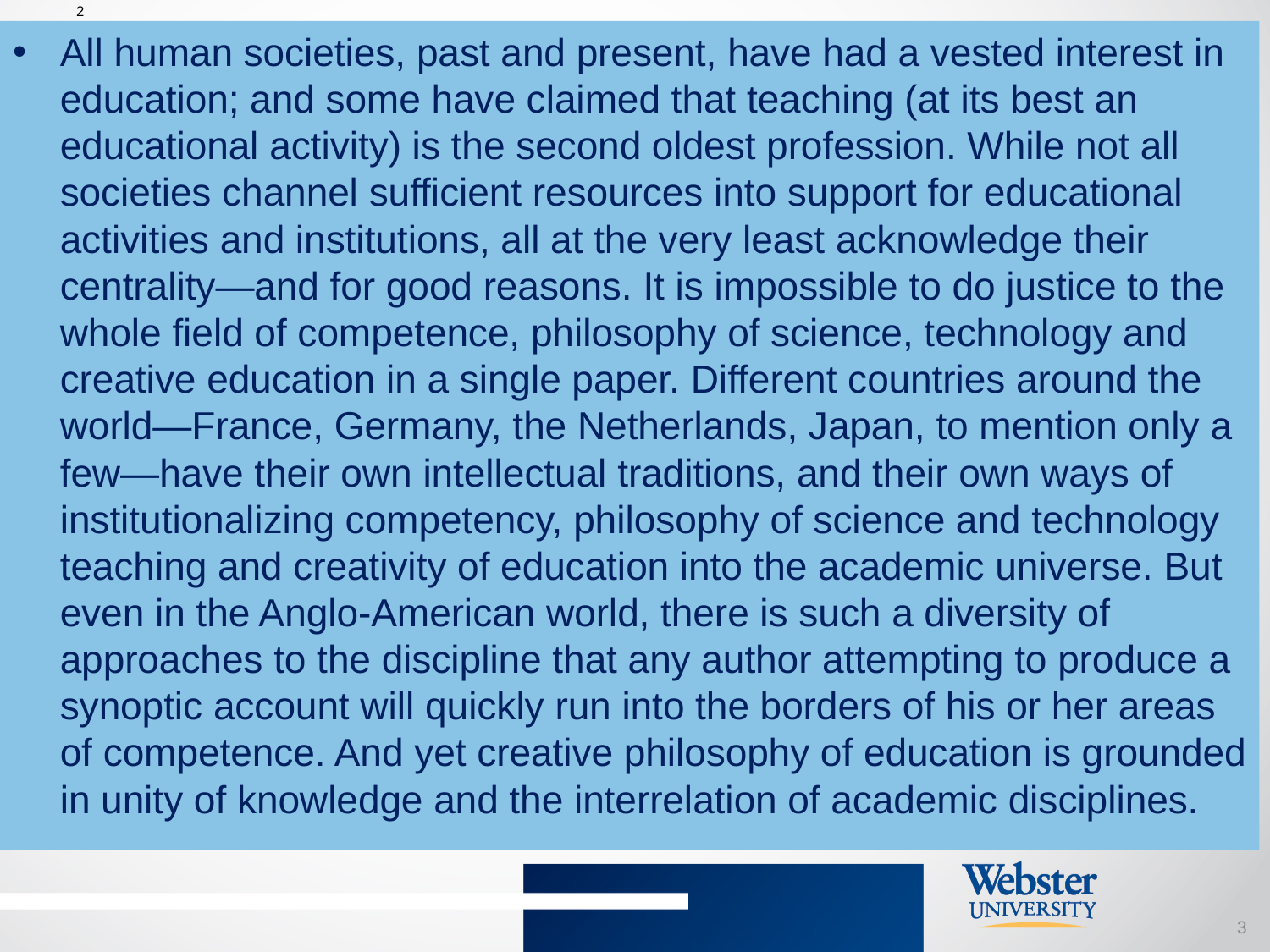

# 2
All human societies, past and present, have had a vested interest in education; and some have claimed that teaching (at its best an educational activity) is the second oldest profession. While not all societies channel sufficient resources into support for educational activities and institutions, all at the very least acknowledge their centrality—and for good reasons. It is impossible to do justice to the whole field of competence, philosophy of science, technology and creative education in a single paper. Different countries around the world—France, Germany, the Netherlands, Japan, to mention only a few—have their own intellectual traditions, and their own ways of institutionalizing competency, philosophy of science and technology teaching and creativity of education into the academic universe. But even in the Anglo-American world, there is such a diversity of approaches to the discipline that any author attempting to produce a synoptic account will quickly run into the borders of his or her areas of competence. And yet creative philosophy of education is grounded in unity of knowledge and the interrelation of academic disciplines.

3